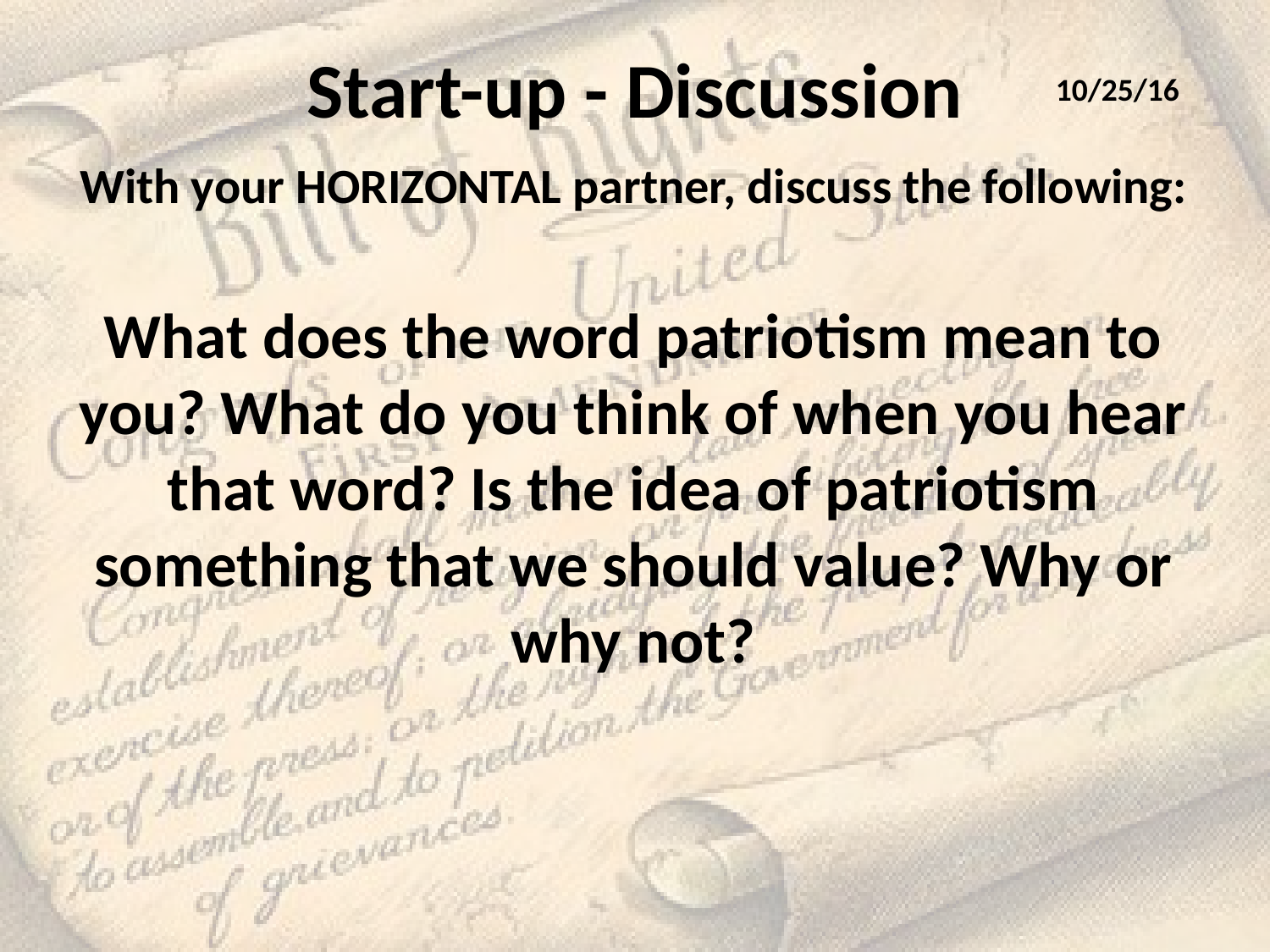

# Start-up - Discussion
10/25/16
With your HORIZONTAL partner, discuss the following:

What does the word patriotism mean to you? What do you think of when you hear that word? Is the idea of patriotism something that we should value? Why or why not?